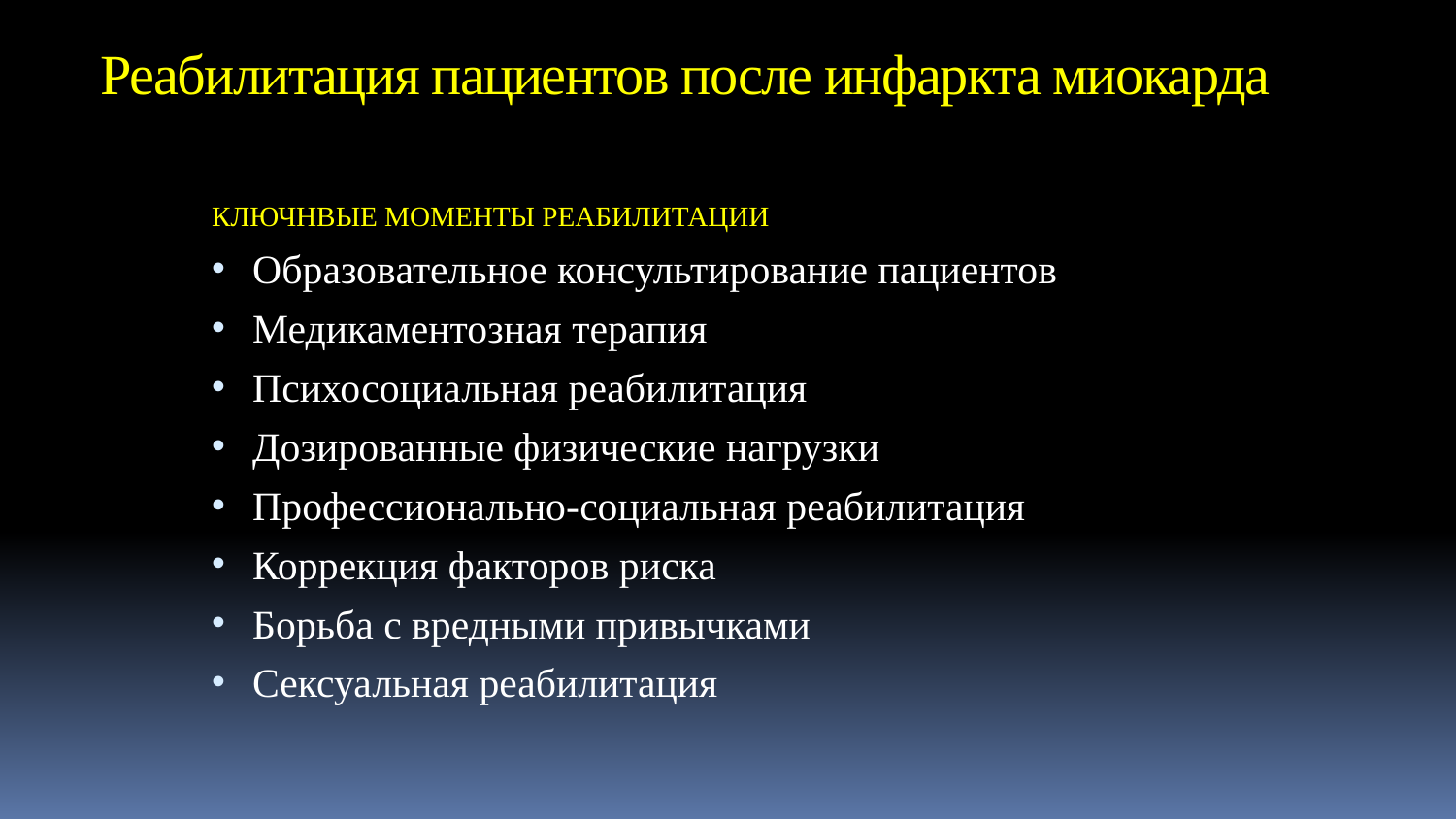

Реабилитация пациентов после инфаркта миокарда
КЛЮЧНВЫЕ МОМЕНТЫ РЕАБИЛИТАЦИИ
Образовательное консультирование пациентов
Медикаментозная терапия
Психосоциальная реабилитация
Дозированные физические нагрузки
Профессионально-социальная реабилитация
Коррекция факторов риска
Борьба с вредными привычками
Сексуальная реабилитация